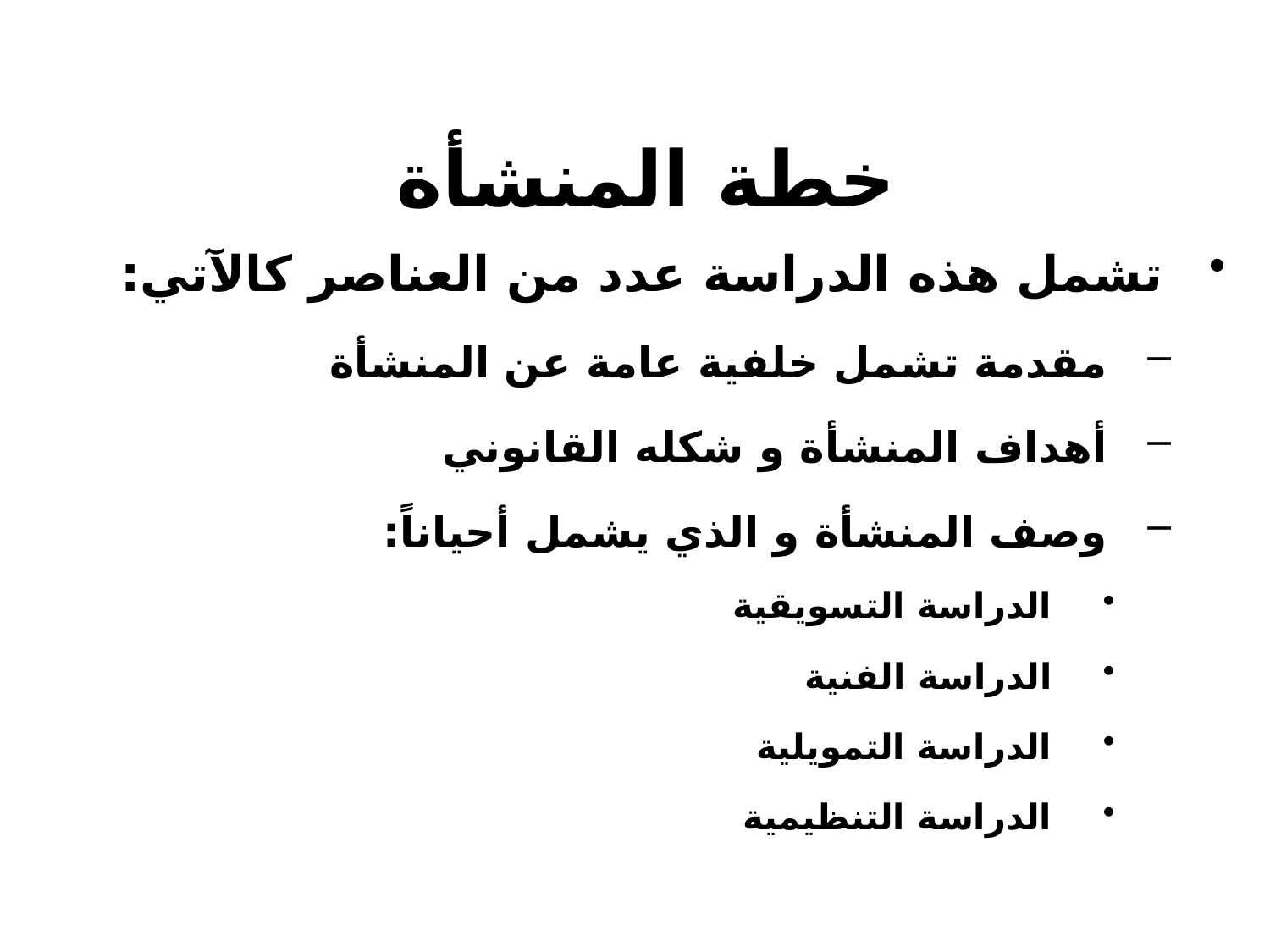

خطة المنشأة
تشمل هذه الدراسة عدد من العناصر كالآتي:
مقدمة تشمل خلفية عامة عن المنشأة
أهداف المنشأة و شكله القانوني
وصف المنشأة و الذي يشمل أحياناً:
الدراسة التسويقية
الدراسة الفنية
الدراسة التمويلية
الدراسة التنظيمية